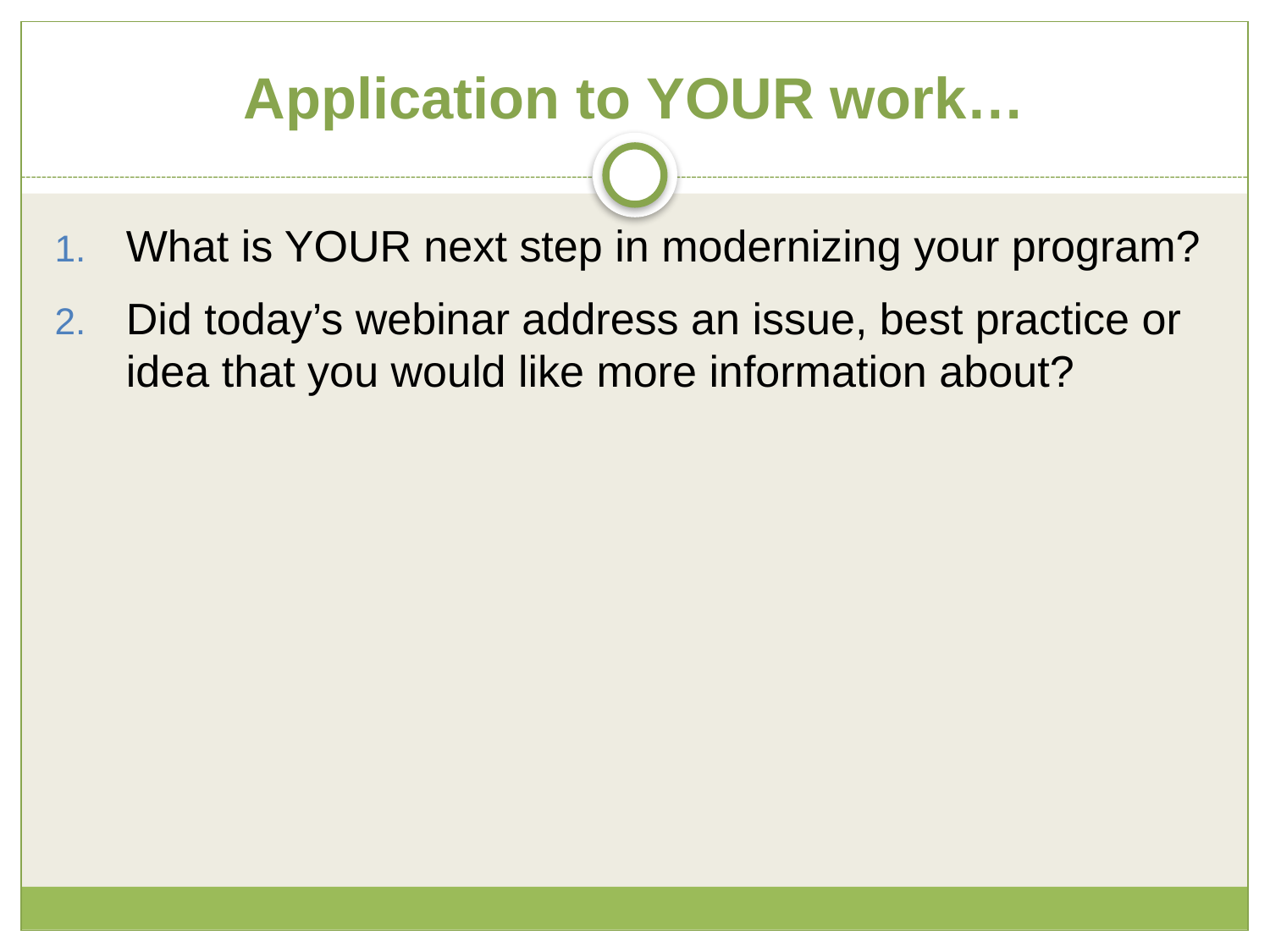

# Application to YOUR work…
What is YOUR next step in modernizing your program?
Did today’s webinar address an issue, best practice or idea that you would like more information about?